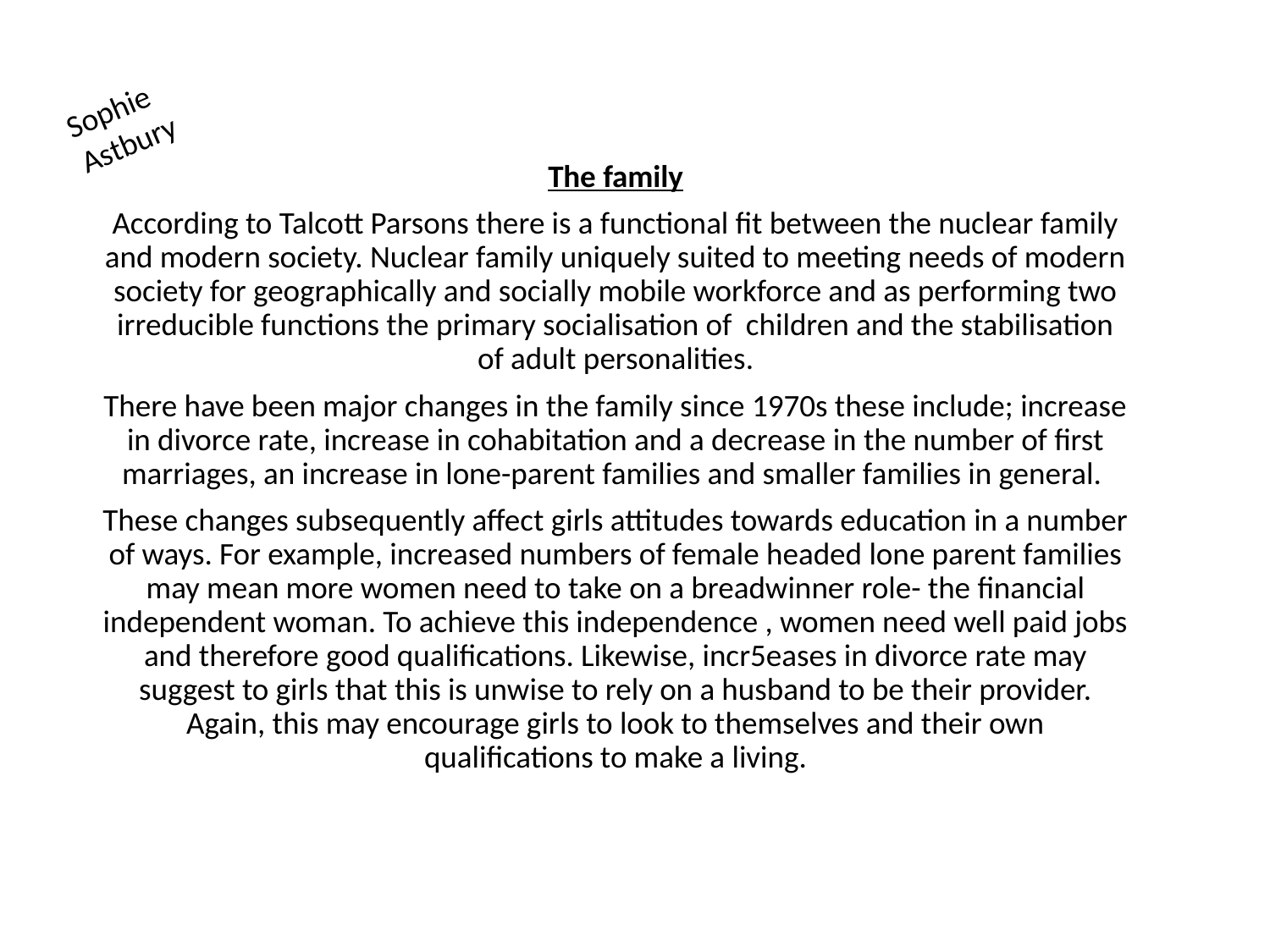

Sophie Astbury
The family
According to Talcott Parsons there is a functional fit between the nuclear family and modern society. Nuclear family uniquely suited to meeting needs of modern society for geographically and socially mobile workforce and as performing two irreducible functions the primary socialisation of  children and the stabilisation of adult personalities.
There have been major changes in the family since 1970s these include; increase in divorce rate, increase in cohabitation and a decrease in the number of first marriages, an increase in lone-parent families and smaller families in general.
These changes subsequently affect girls attitudes towards education in a number of ways. For example, increased numbers of female headed lone parent families may mean more women need to take on a breadwinner role- the financial independent woman. To achieve this independence , women need well paid jobs and therefore good qualifications. Likewise, incr5eases in divorce rate may suggest to girls that this is unwise to rely on a husband to be their provider. Again, this may encourage girls to look to themselves and their own qualifications to make a living.